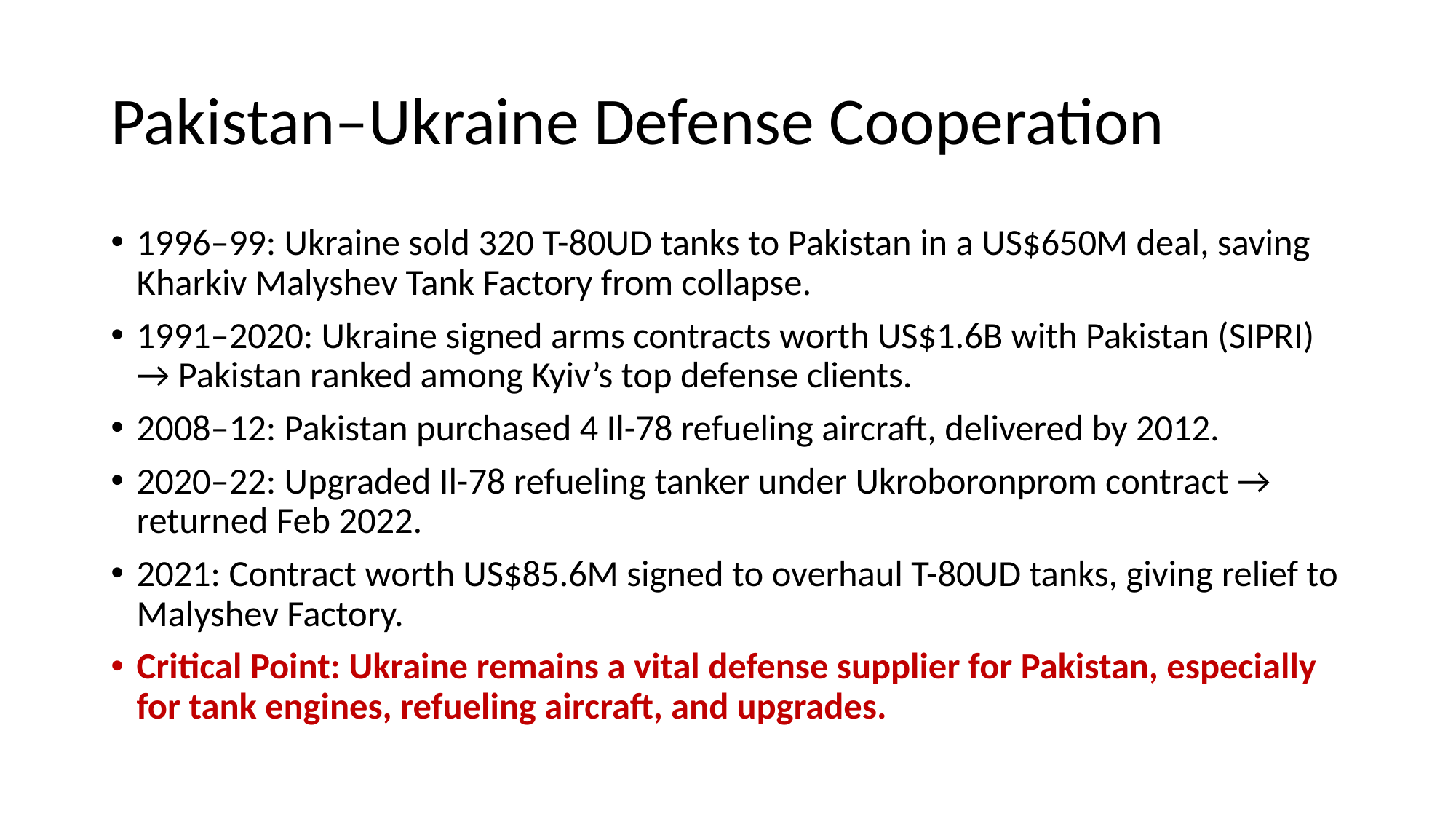

# Pakistan–Ukraine Defense Cooperation
1996–99: Ukraine sold 320 T-80UD tanks to Pakistan in a US$650M deal, saving Kharkiv Malyshev Tank Factory from collapse.
1991–2020: Ukraine signed arms contracts worth US$1.6B with Pakistan (SIPRI) → Pakistan ranked among Kyiv’s top defense clients.
2008–12: Pakistan purchased 4 Il-78 refueling aircraft, delivered by 2012.
2020–22: Upgraded Il-78 refueling tanker under Ukroboronprom contract → returned Feb 2022.
2021: Contract worth US$85.6M signed to overhaul T-80UD tanks, giving relief to Malyshev Factory.
Critical Point: Ukraine remains a vital defense supplier for Pakistan, especially for tank engines, refueling aircraft, and upgrades.